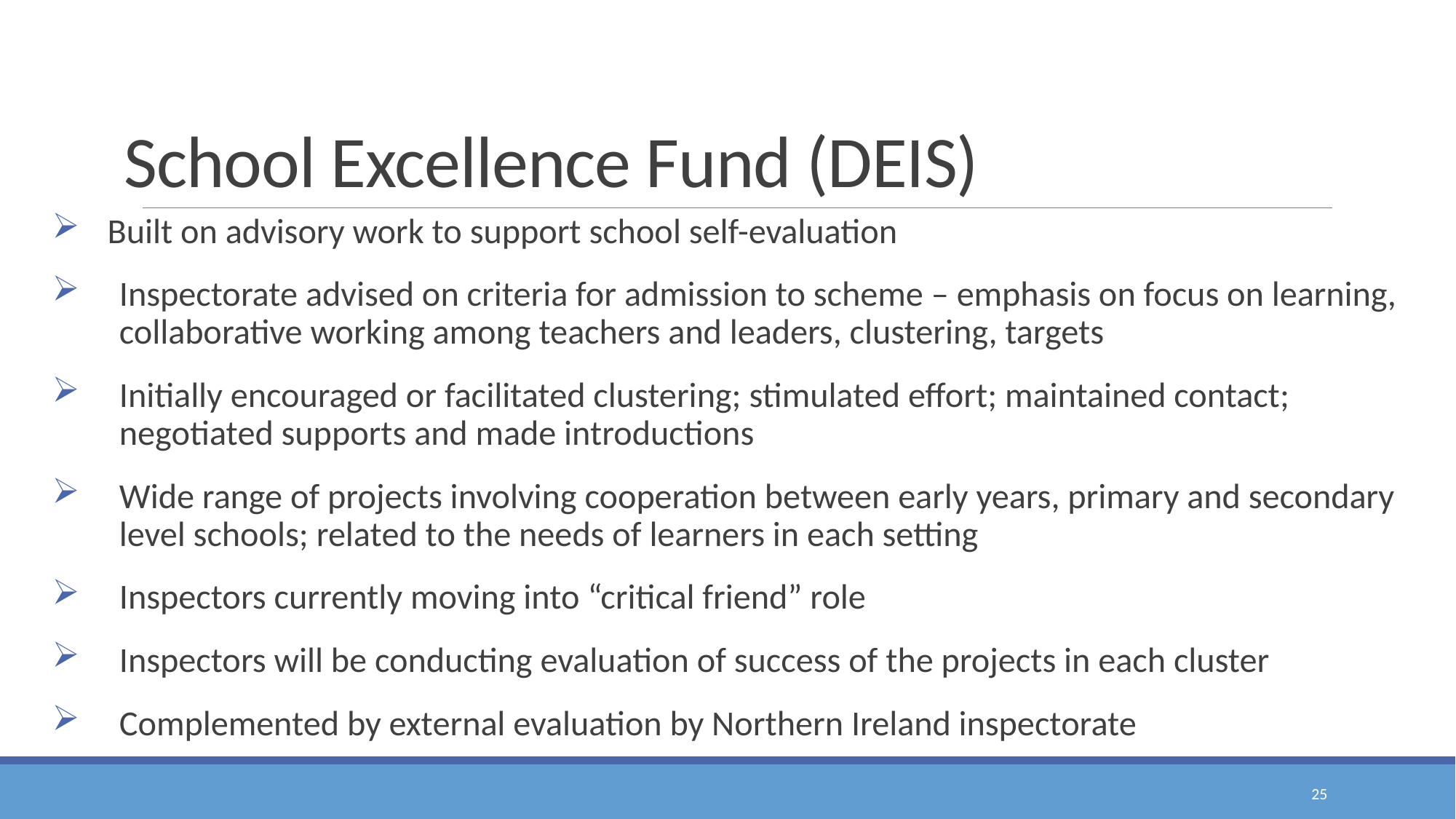

# School Excellence Fund (DEIS)
    Built on advisory work to support school self-evaluation
Inspectorate advised on criteria for admission to scheme – emphasis on focus on learning, collaborative working among teachers and leaders, clustering, targets
Initially encouraged or facilitated clustering; stimulated effort; maintained contact; negotiated supports and made introductions
Wide range of projects involving cooperation between early years, primary and secondary level schools; related to the needs of learners in each setting
Inspectors currently moving into “critical friend” role
Inspectors will be conducting evaluation of success of the projects in each cluster
Complemented by external evaluation by Northern Ireland inspectorate

25